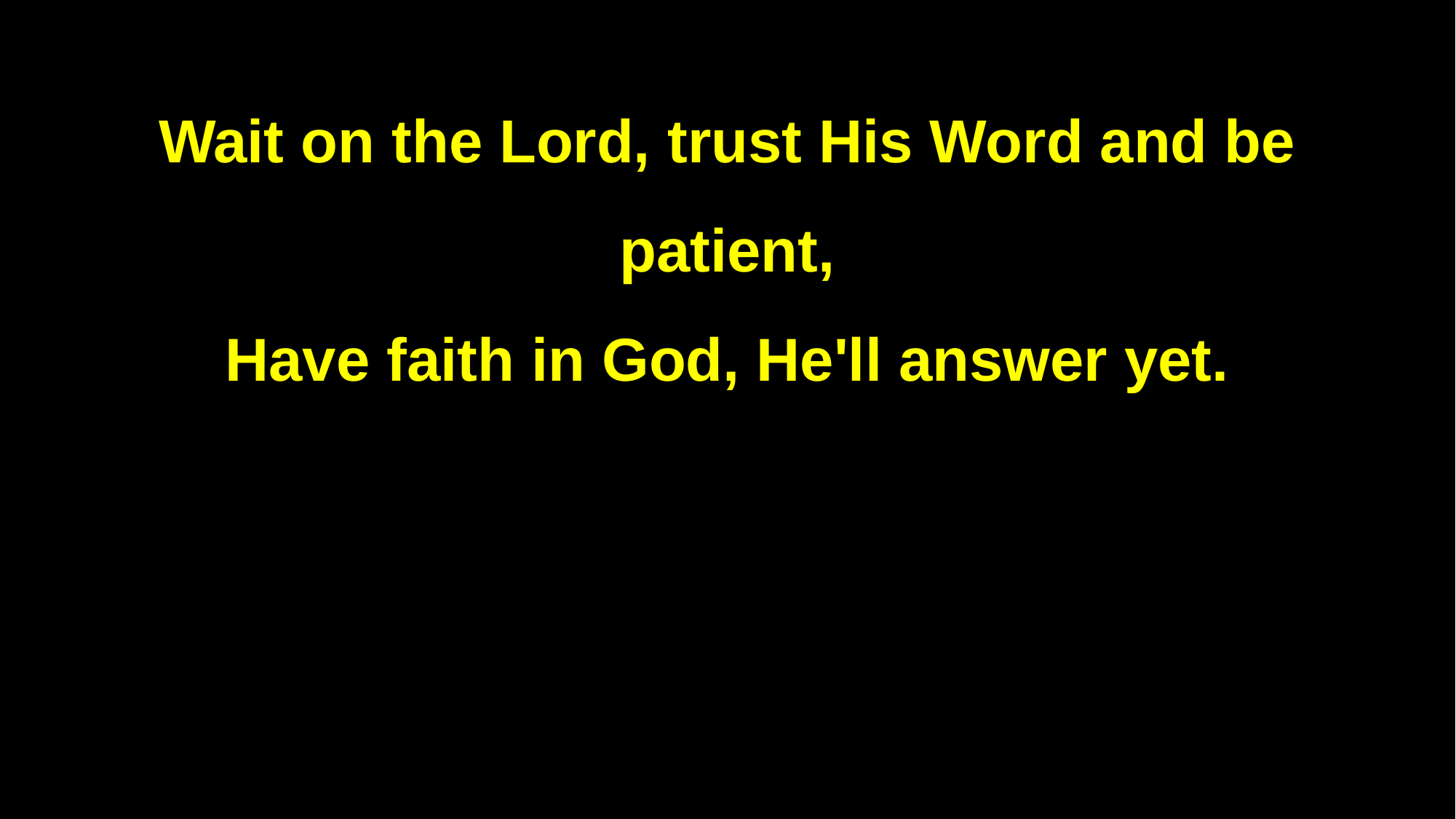

Wait on the Lord, trust His Word and be patient,
Have faith in God, He'll answer yet.